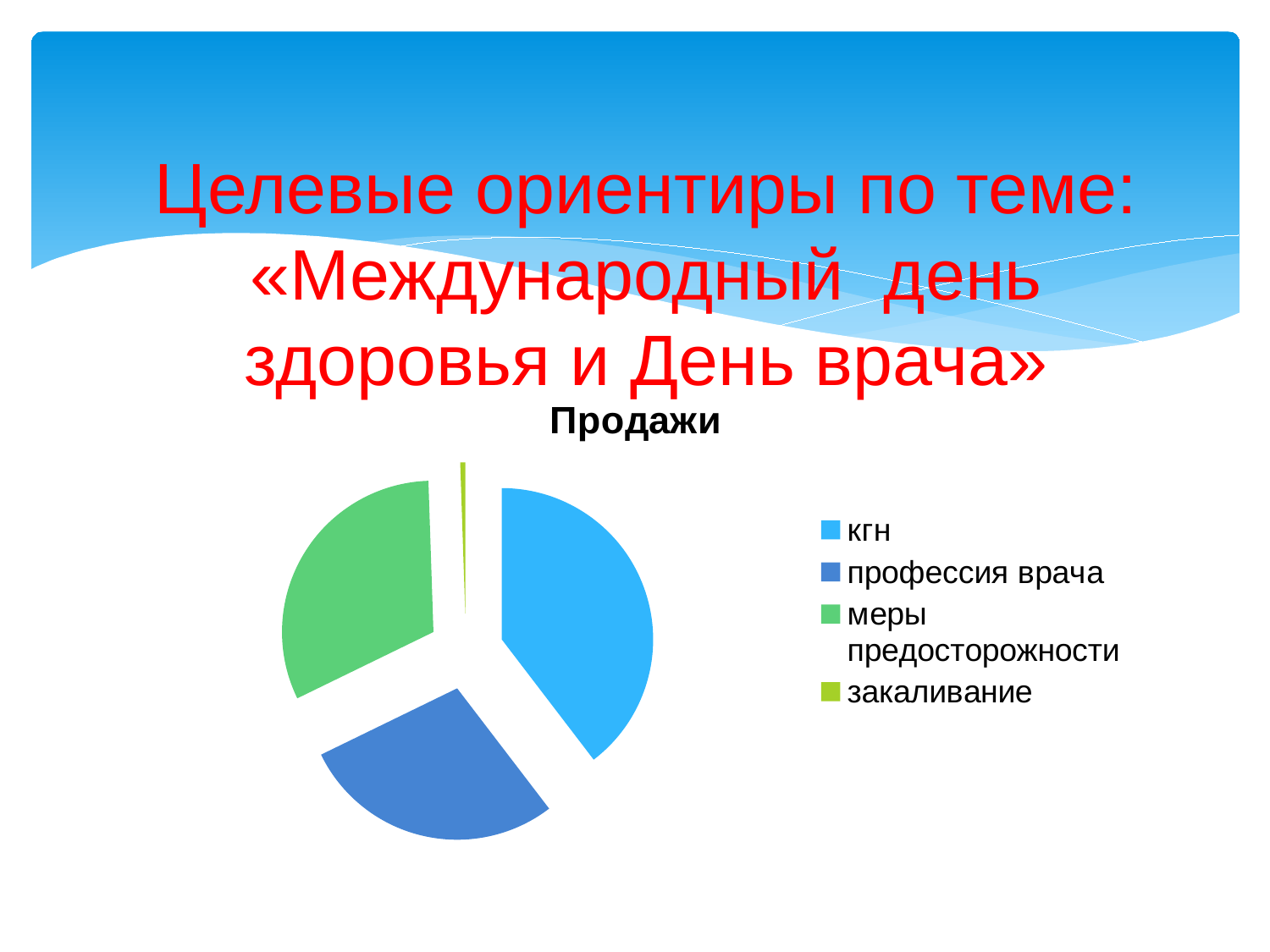

# Целевые ориентиры по теме: «Международный  день здоровья и День врача»

### Chart:

| Category | Продажи |
|---|---|
| кгн | 90.0 |
| профессия врача | 64.0 |
| меры  предосторожности  | 72.0 |
| закаливание  | 1.2 |